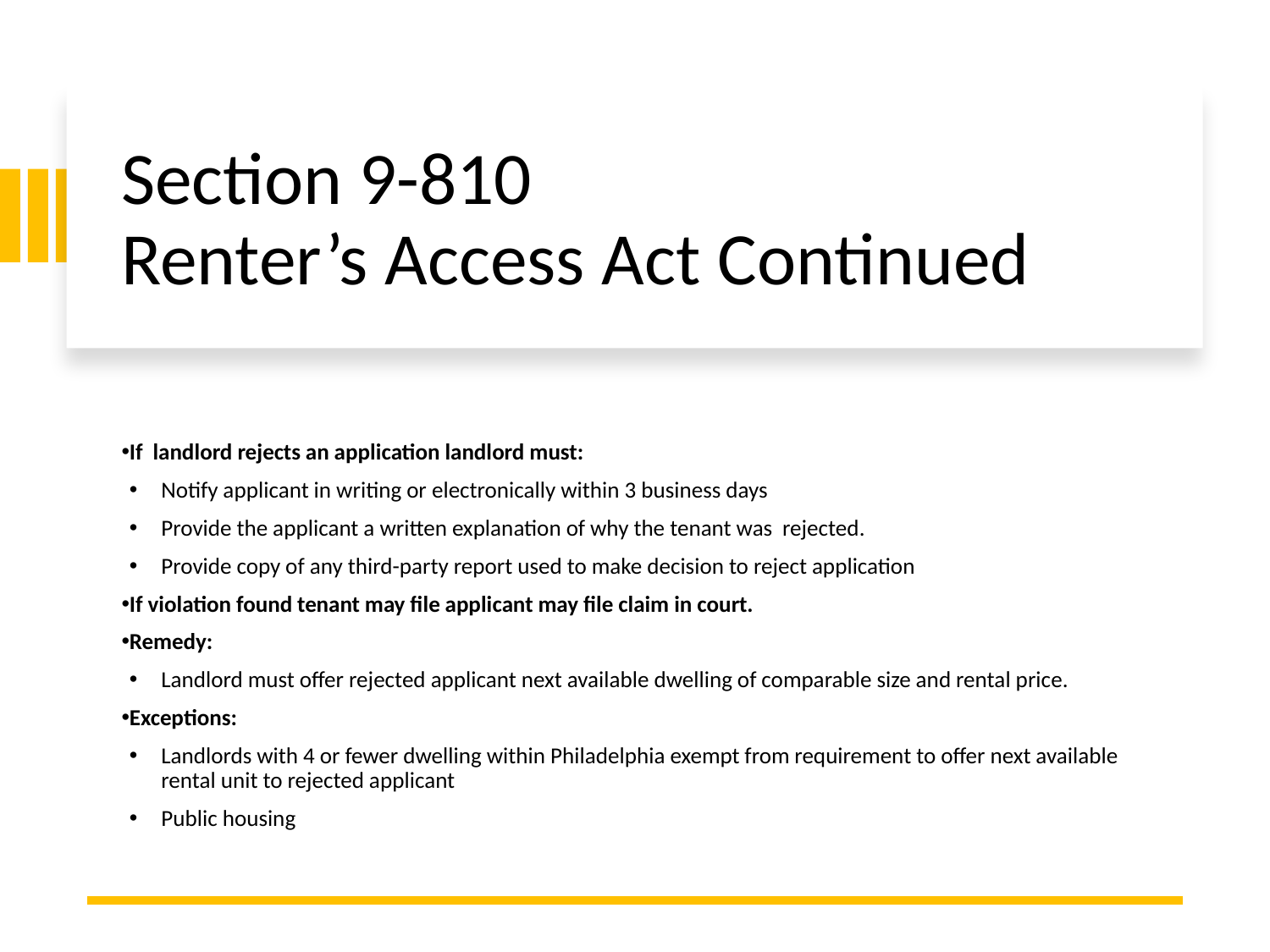

# Section 9-810 Renter’s Access Act Continued

If  landlord rejects an application landlord must:
Notify applicant in writing or electronically within 3 business days
Provide the applicant a written explanation of why the tenant was  rejected.
Provide copy of any third-party report used to make decision to reject application
If violation found tenant may file applicant may file claim in court.
Remedy:
Landlord must offer rejected applicant next available dwelling of comparable size and rental price.
Exceptions:
Landlords with 4 or fewer dwelling within Philadelphia exempt from requirement to offer next available rental unit to rejected applicant
Public housing